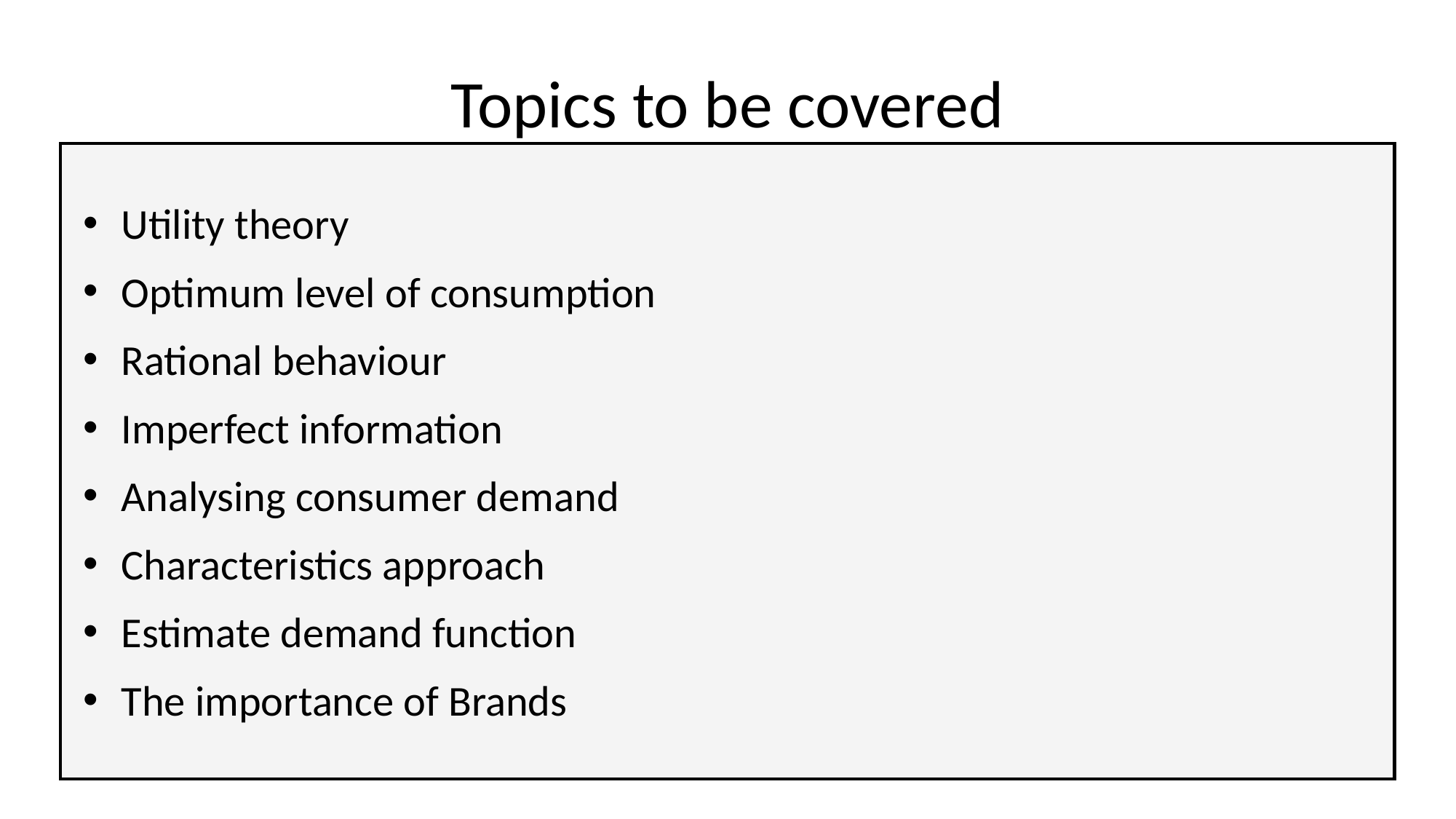

# Topics to be covered
Utility theory
Optimum level of consumption
Rational behaviour
Imperfect information
Analysing consumer demand
Characteristics approach
Estimate demand function
The importance of Brands